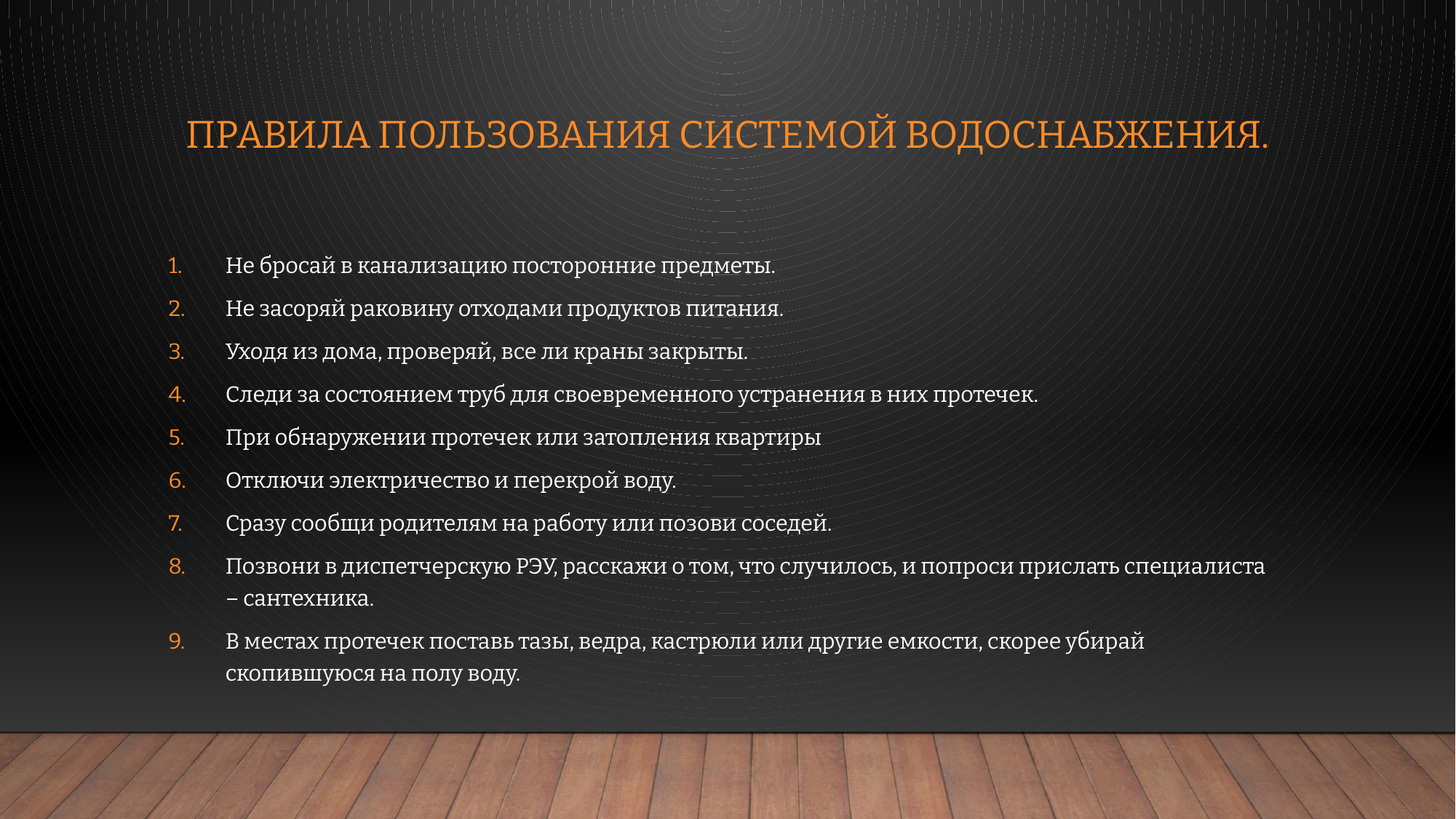

# Правила пользования системой водоснабжения.
Не бросай в канализацию посторонние предметы.
Не засоряй раковину отходами продуктов питания.
Уходя из дома, проверяй, все ли краны закрыты.
Следи за состоянием труб для своевременного устранения в них протечек.
При обнаружении протечек или затопления квартиры
Отключи электричество и перекрой воду.
Сразу сообщи родителям на работу или позови соседей.
Позвони в диспетчерскую РЭУ, расскажи о том, что случилось, и попроси прислать специалиста – сантехника.
В местах протечек поставь тазы, ведра, кастрюли или другие емкости, скорее убирай скопившуюся на полу воду.